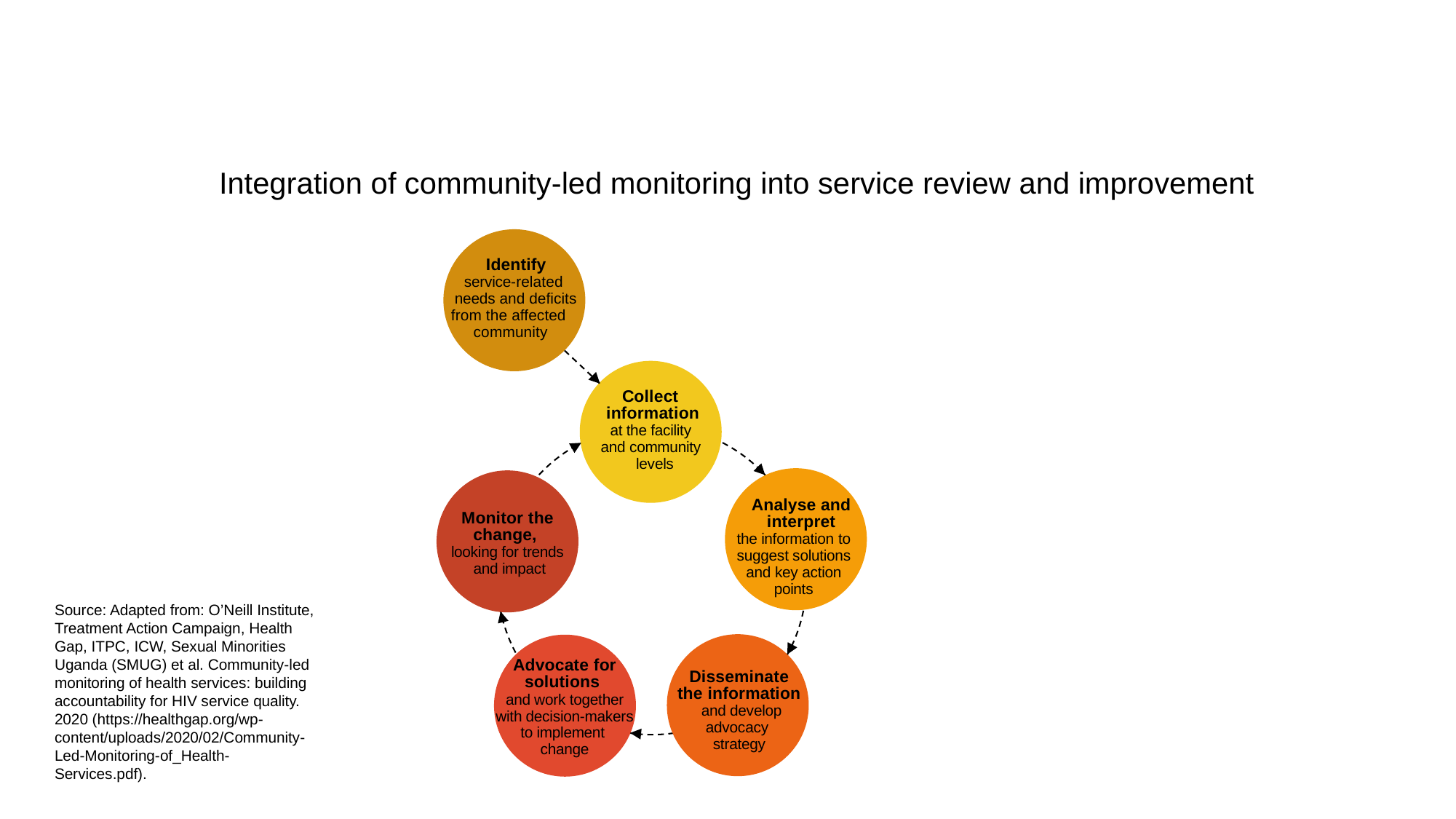

#
Integration of community-led monitoring into service review and improvement

Identify
service-related
needs and deficits
from the affected  community

Collect
information
at the facility
and community
 levels

Analyse and interpret
the information to suggest solutions and key action points
Monitor the change,  looking for trends  and impact
Source: Adapted from: O’Neill Institute, Treatment Action Campaign, Health Gap, ITPC, ICW, Sexual Minorities Uganda (SMUG) et al. Community-led monitoring of health services: building accountability for HIV service quality. 2020 (https://healthgap.org/wp-content/uploads/2020/02/Community-Led-Monitoring-of_Health-Services.pdf).

Advocate for solutions
and work together with decision-makers to implement
change
Disseminate the information  and develop
advocacy
strategy